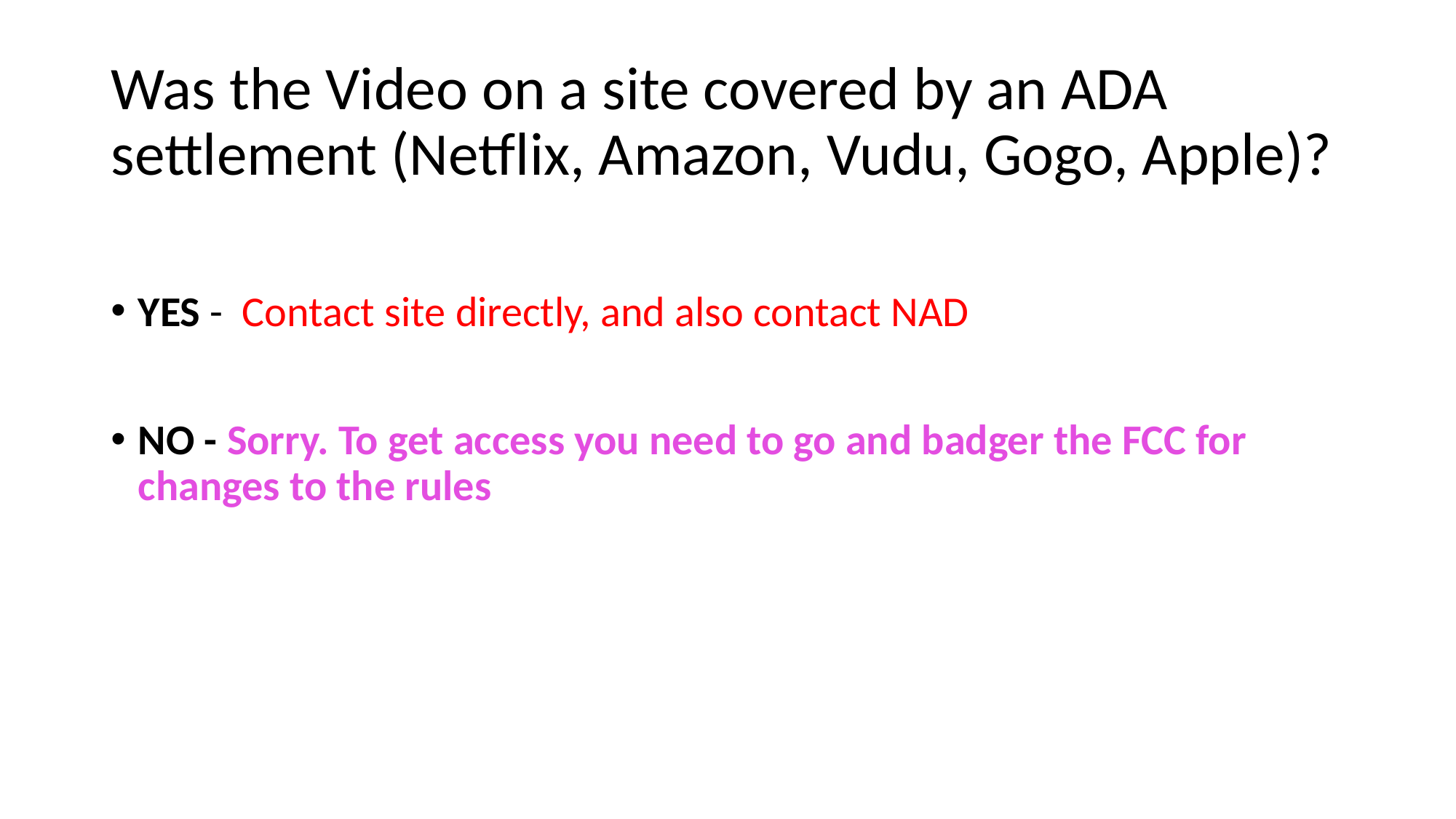

# Was the Video on a site covered by an ADA settlement (Netflix, Amazon, Vudu, Gogo, Apple)?

YES -  Contact site directly, and also contact NAD

NO - Sorry. To get access you need to go and badger the FCC for changes to the rules